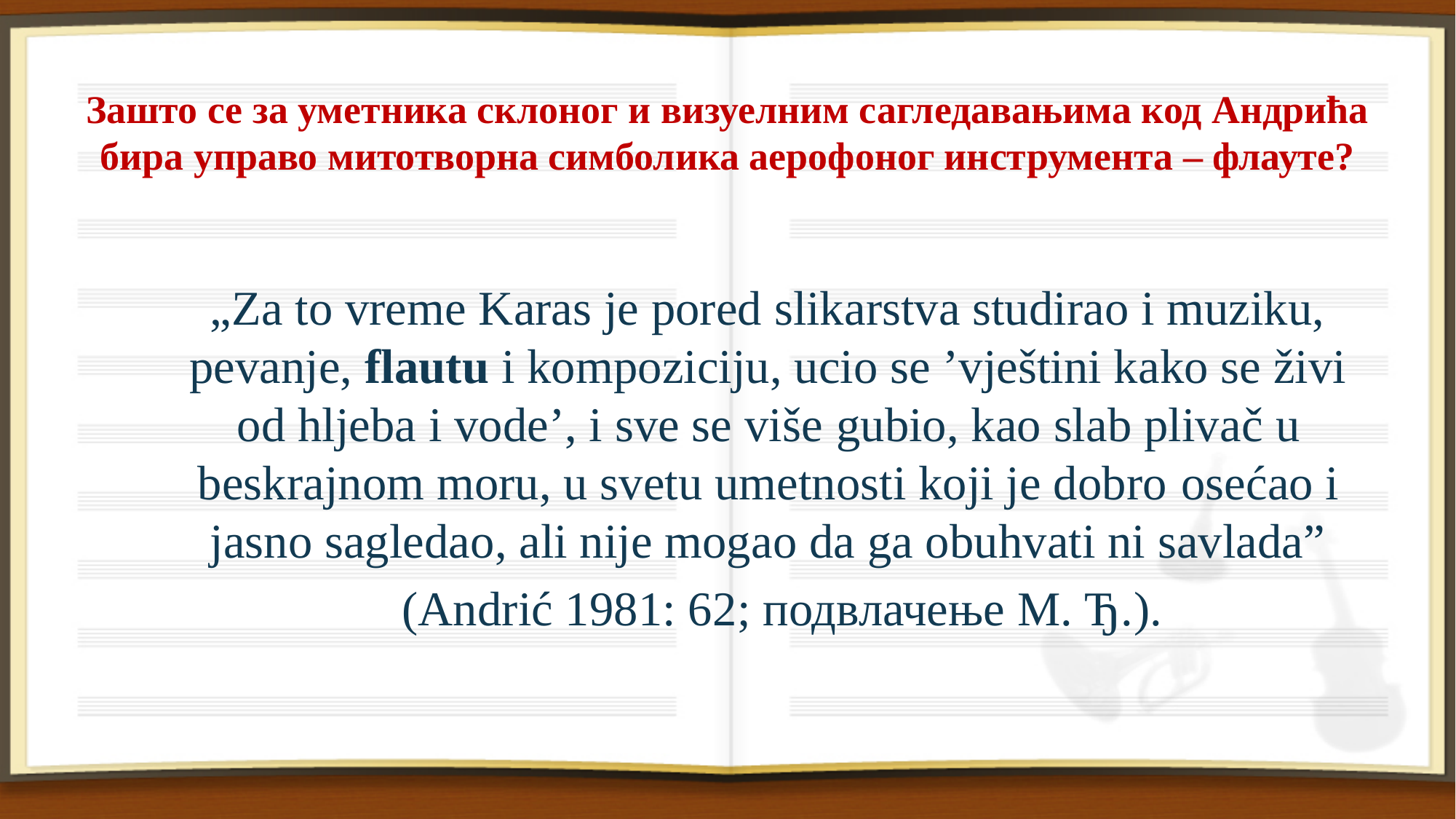

# Зашто се за уметника склоног и визуелним сагледавањима код Андрића бира управо митотворна симболика аерофоног инструмента – флауте?
„Za to vreme Karas je pored slikarstva studirao i muziku, pevanje, flautu i kompoziciju, ucio se ’vještini kako se živi od hljeba i vode’, i sve se više gubio, kao slab plivač u beskrajnom moru, u svetu umetnosti koji je dobro osećao i jasno sagledao, ali nije mogao da ga obuhvati ni savlada”
	(Andrić 1981: 62; подвлачење М. Ђ.).